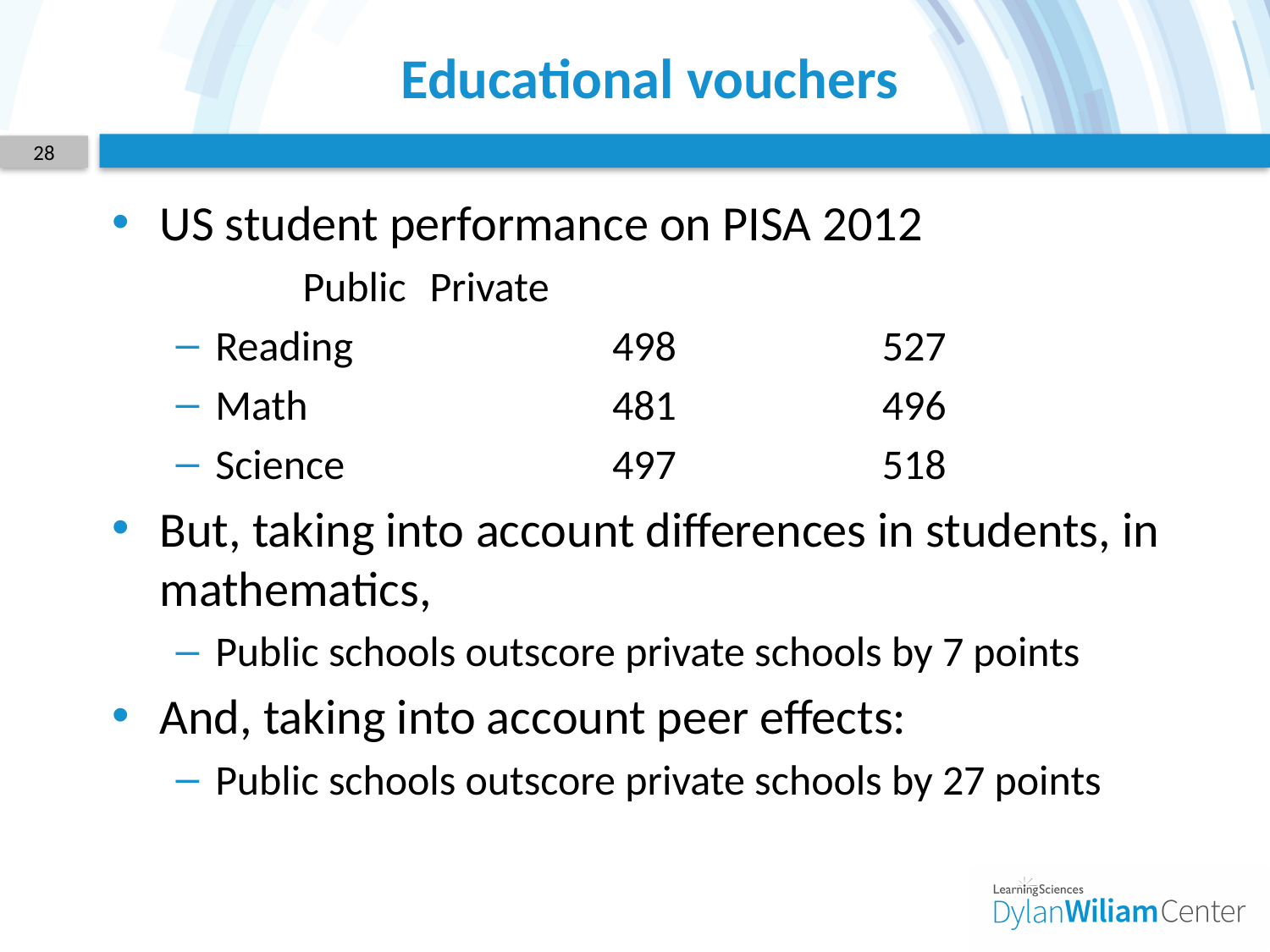

# Educational vouchers
28
US student performance on PISA 2012
	Public	Private
Reading	498	527
Math	481	496
Science	497	518
But, taking into account differences in students, in mathematics,
Public schools outscore private schools by 7 points
And, taking into account peer effects:
Public schools outscore private schools by 27 points